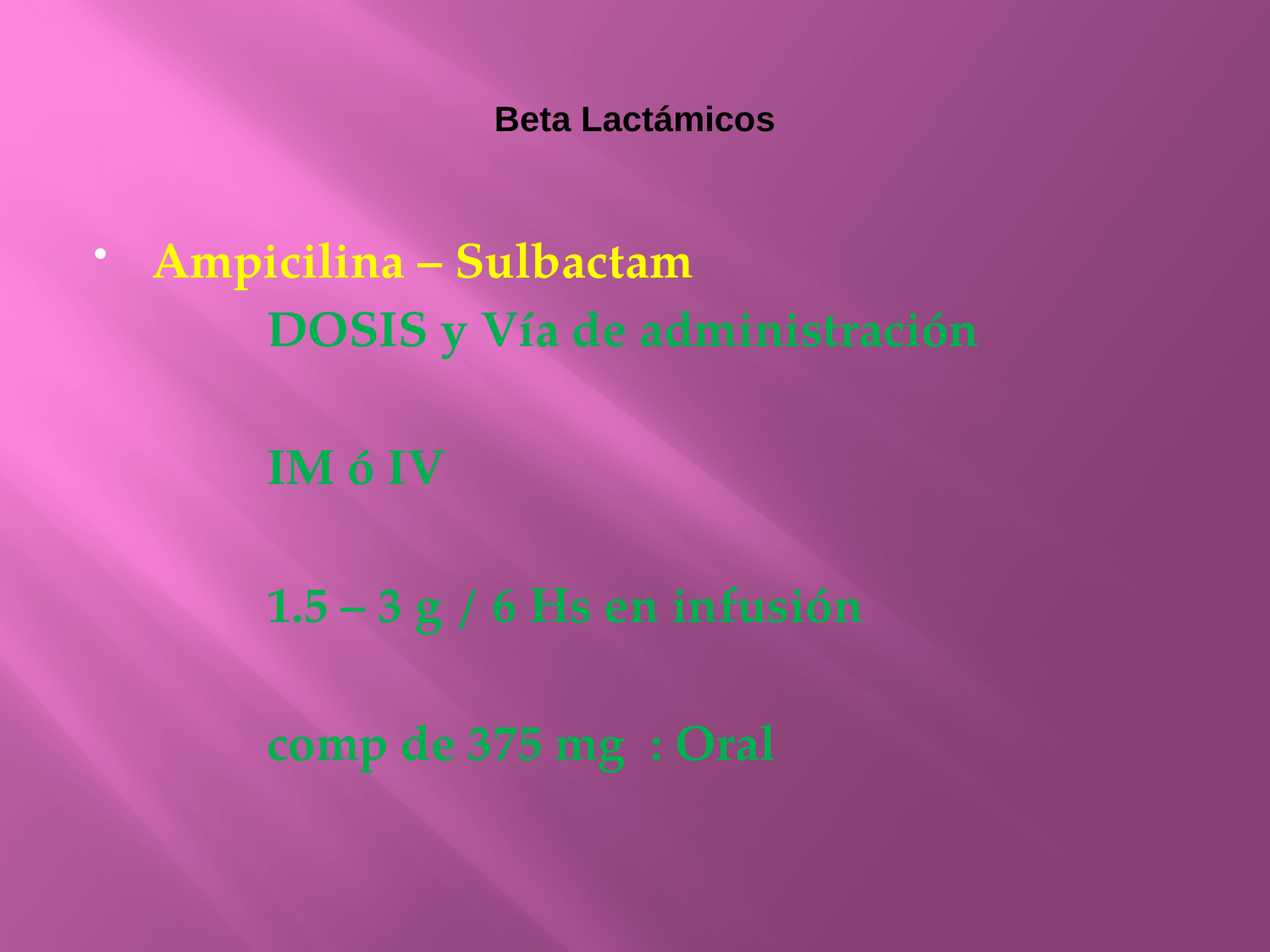

# Beta Lactámicos
Ampicilina – Sulbactam
              DOSIS y Vía de administración

              IM ó IV

              1.5 – 3 g / 6 Hs en infusión

              comp de 375 mg  : Oral